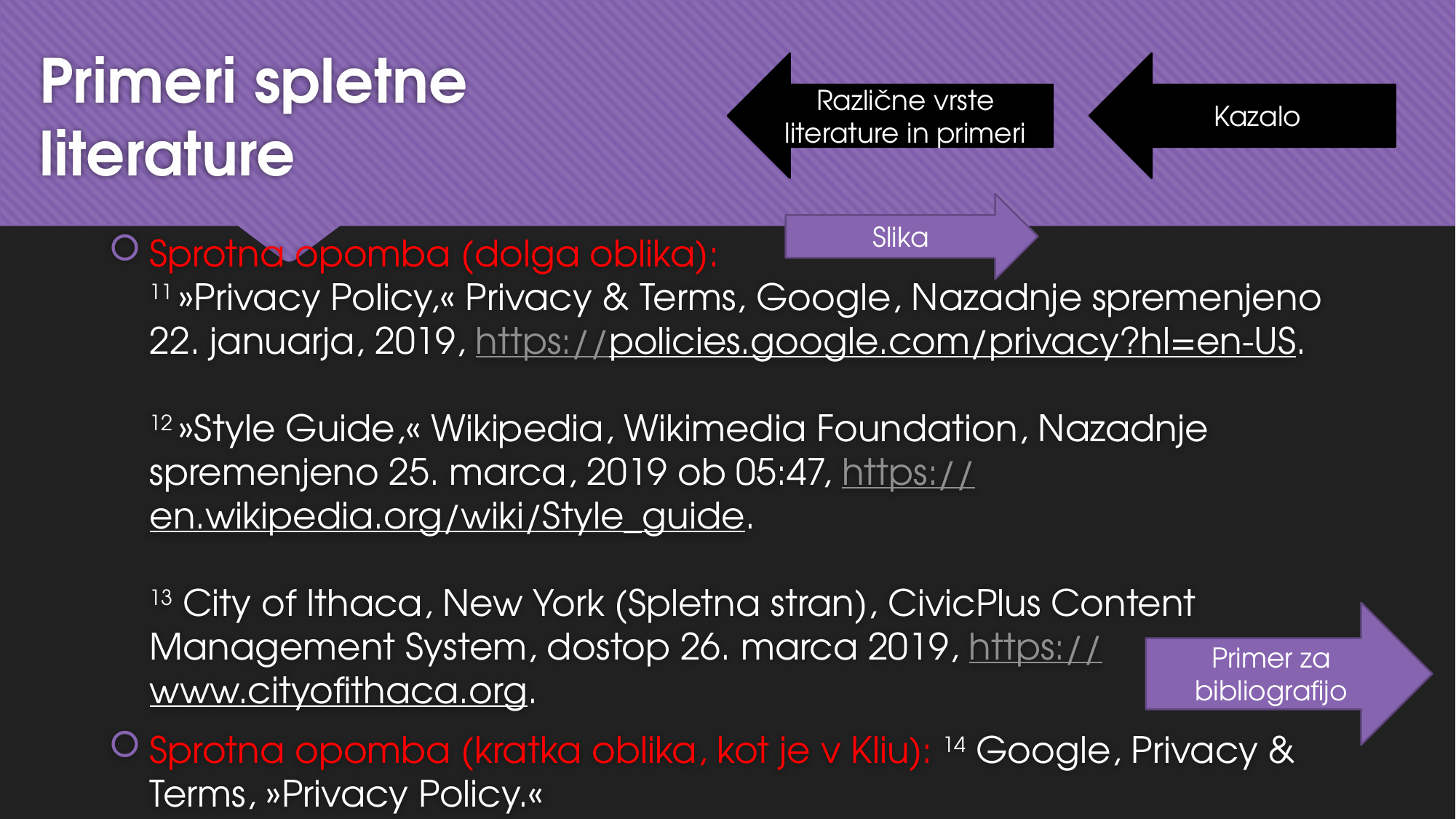

# Primeri spletne literature
Različne vrste literature in primeri
Kazalo
Slika
Sprotna opomba (dolga oblika):
11 »Privacy Policy,« Privacy & Terms, Google, Nazadnje spremenjeno 22. januarja, 2019, https://policies.google.com/privacy?hl=en-US.
12 »Style Guide,« Wikipedia, Wikimedia Foundation, Nazadnje spremenjeno 25. marca, 2019 ob 05:47, https://en.wikipedia.org/wiki/Style_guide.
13 City of Ithaca, New York (Spletna stran), CivicPlus Content Management System, dostop 26. marca 2019, https://www.cityofithaca.org.
Sprotna opomba (kratka oblika, kot je v Kliu): 14 Google, Privacy & Terms, »Privacy Policy.«
Primer za bibliografijo